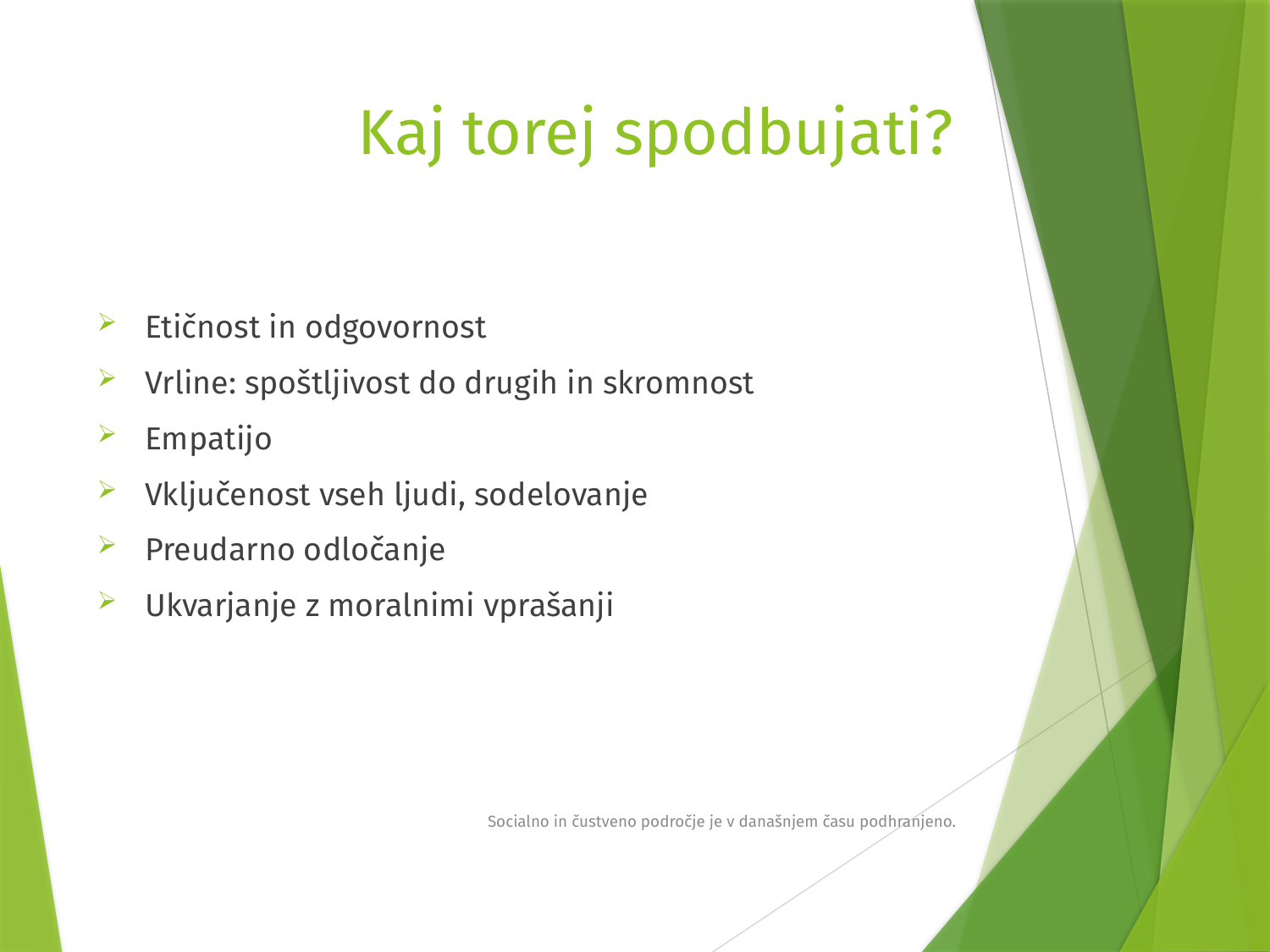

# Kaj torej spodbujati?
Etičnost in odgovornost
Vrline: spoštljivost do drugih in skromnost
Empatijo
Vključenost vseh ljudi, sodelovanje
Preudarno odločanje
Ukvarjanje z moralnimi vprašanji
Socialno in čustveno področje je v današnjem času podhranjeno.